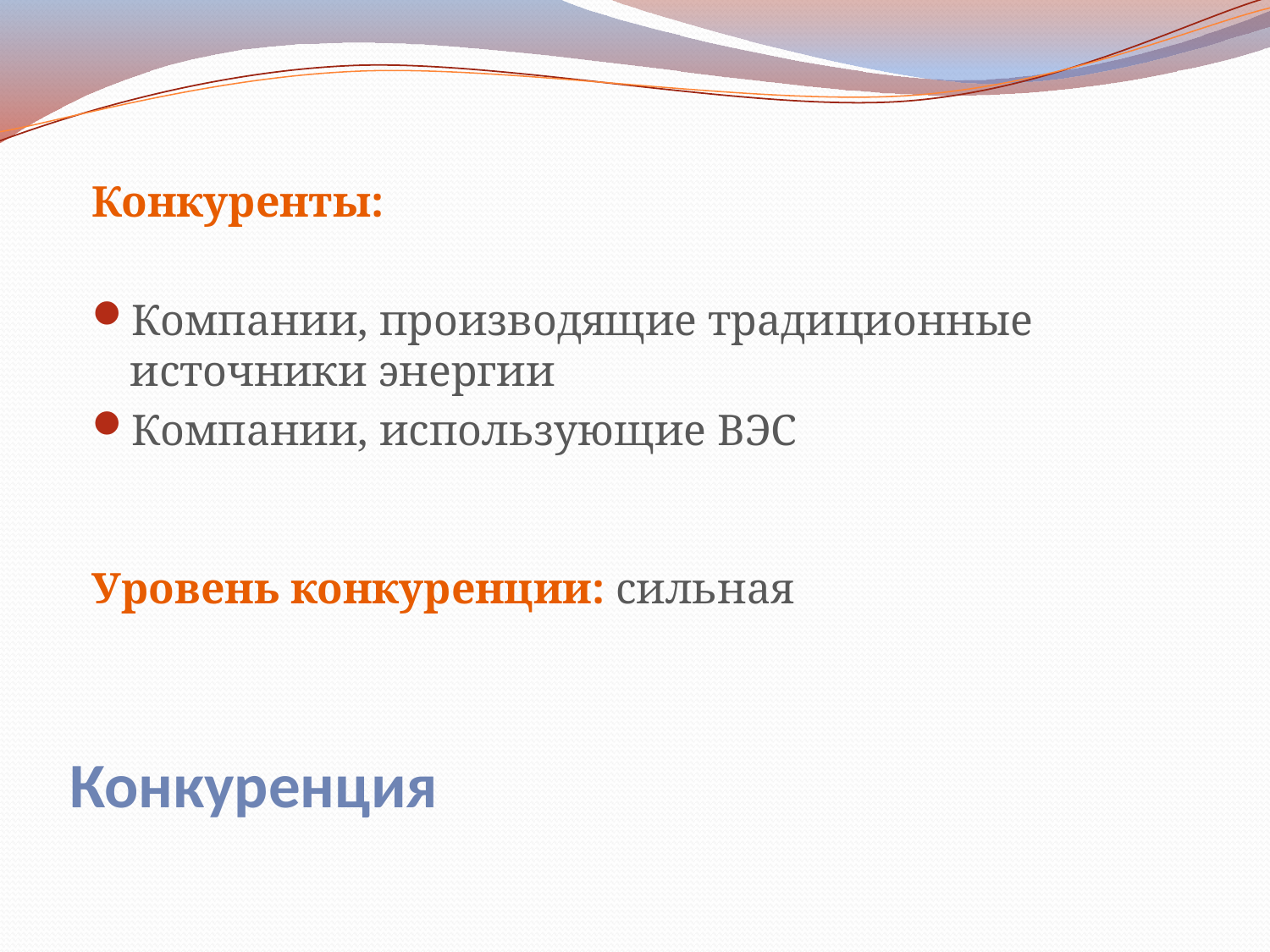

Конкуренты:

Компании, производящие традиционные источники энергии
Компании, использующие ВЭС

Уровень конкуренции: сильная

# Конкуренция